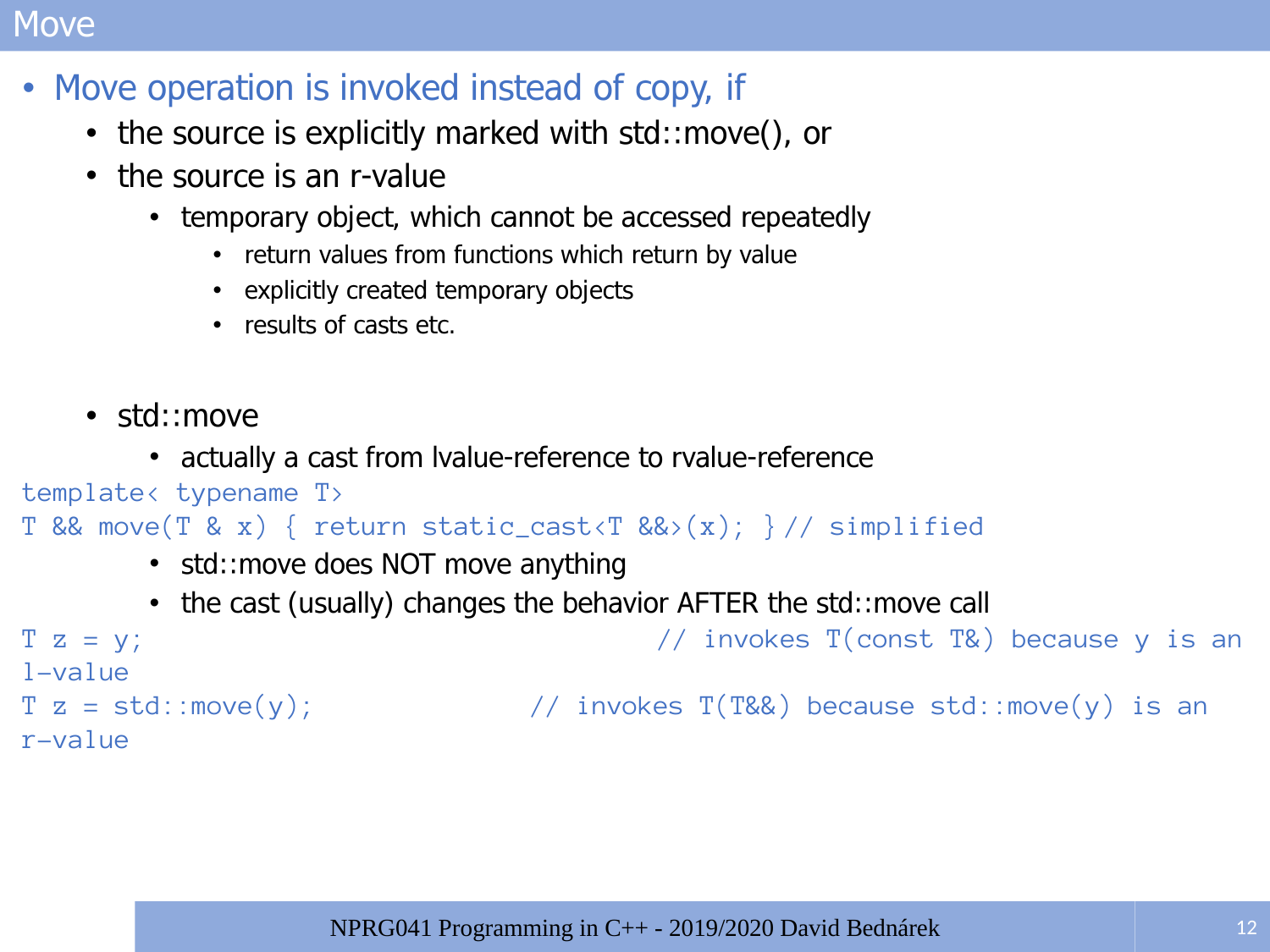

# Move
Move operation is invoked instead of copy, if
the source is explicitly marked with std::move(), or
the source is an r-value
temporary object, which cannot be accessed repeatedly
return values from functions which return by value
explicitly created temporary objects
results of casts etc.

std::move
actually a cast from lvalue-reference to rvalue-reference
template< typename T>
T && move(T & x) { return static_cast<T &&>(x); }	// simplified
std::move does NOT move anything
the cast (usually) changes the behavior AFTER the std::move call
T z = y;					// invokes T(const T&) because y is an l-value
T z = std::move(y);		// invokes T(T&&) because std::move(y) is an r-value
12
NPRG041 Programming in C++ - 2019/2020 David Bednárek